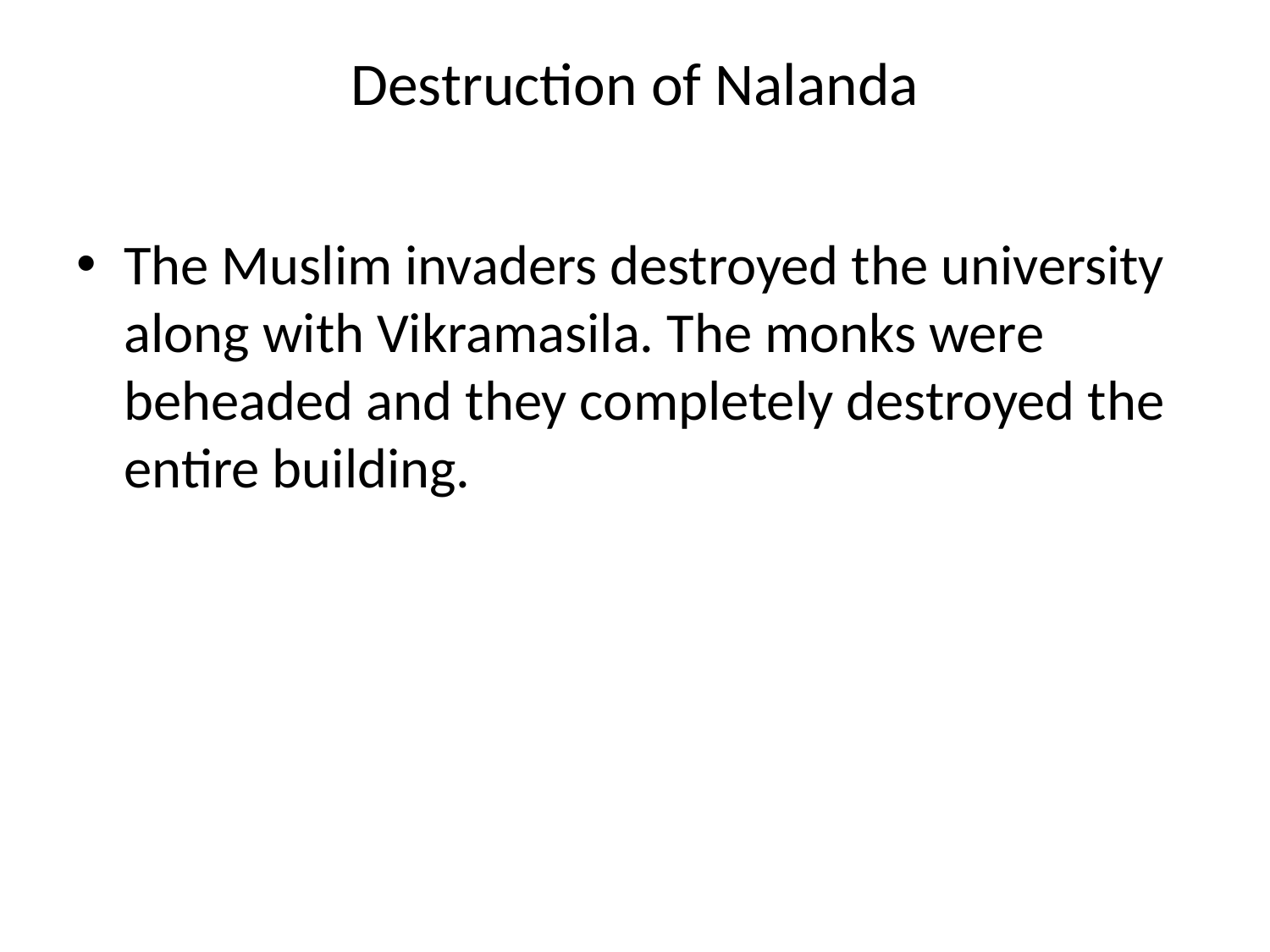

# Destruction of Nalanda
The Muslim invaders destroyed the university along with Vikramasila. The monks were beheaded and they completely destroyed the entire building.